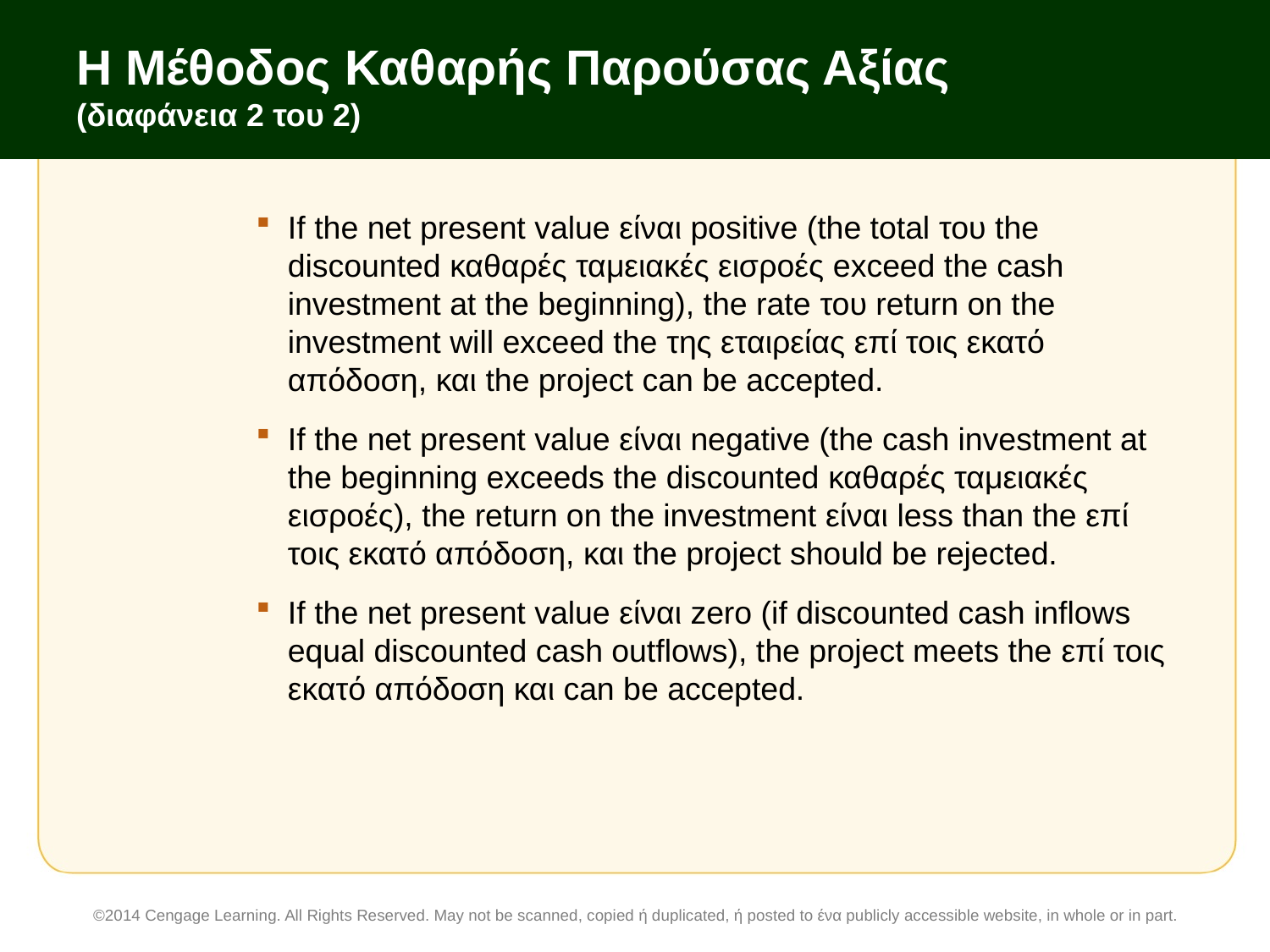

# Η Μέθοδος Καθαρής Παρούσας Αξίας (διαφάνεια 2 του 2)
If the net present value είναι positive (the total του the discounted καθαρές ταμειακές εισροές exceed the cash investment at the beginning), the rate του return on the investment will exceed the της εταιρείας επί τοις εκατό απόδοση, και the project can be accepted.
If the net present value είναι negative (the cash investment at the beginning exceeds the discounted καθαρές ταμειακές εισροές), the return on the investment είναι less than the επί τοις εκατό απόδοση, και the project should be rejected.
If the net present value είναι zero (if discounted cash inflows equal discounted cash outflows), the project meets the επί τοις εκατό απόδοση και can be accepted.
©2014 Cengage Learning. All Rights Reserved. May not be scanned, copied ή duplicated, ή posted to ένα publicly accessible website, in whole or in part.